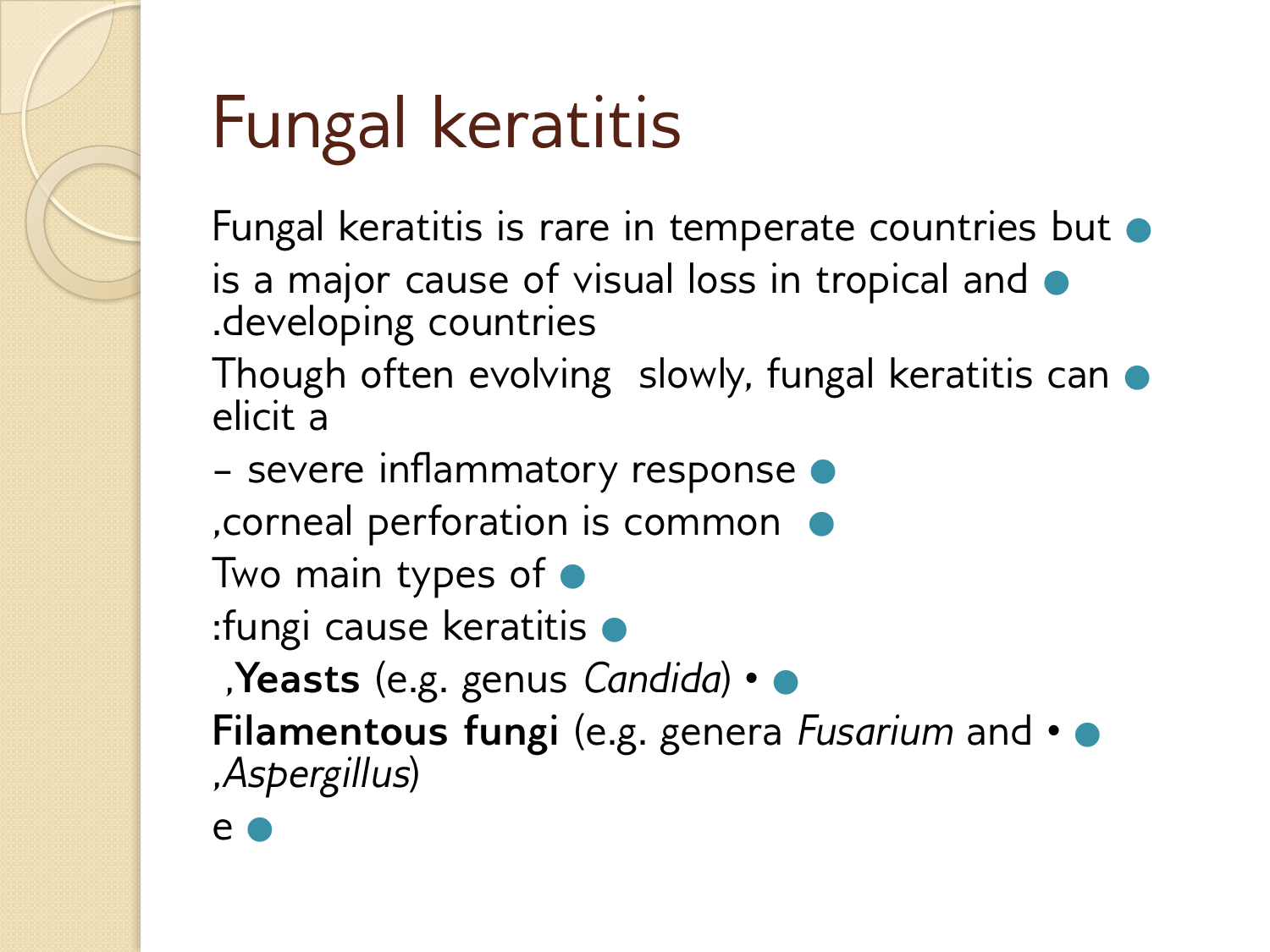

# Fungal keratitis
Fungal keratitis is rare in temperate countries but
is a major cause of visual loss in tropical and developing countries.
Though often evolving  slowly, fungal keratitis can elicit a
severe inflammatory response –
 corneal perforation is common,
Two main types of
fungi cause keratitis:
• Yeasts (e.g. genus Candida),
• Filamentous fungi (e.g. genera Fusarium and Aspergillus),
e